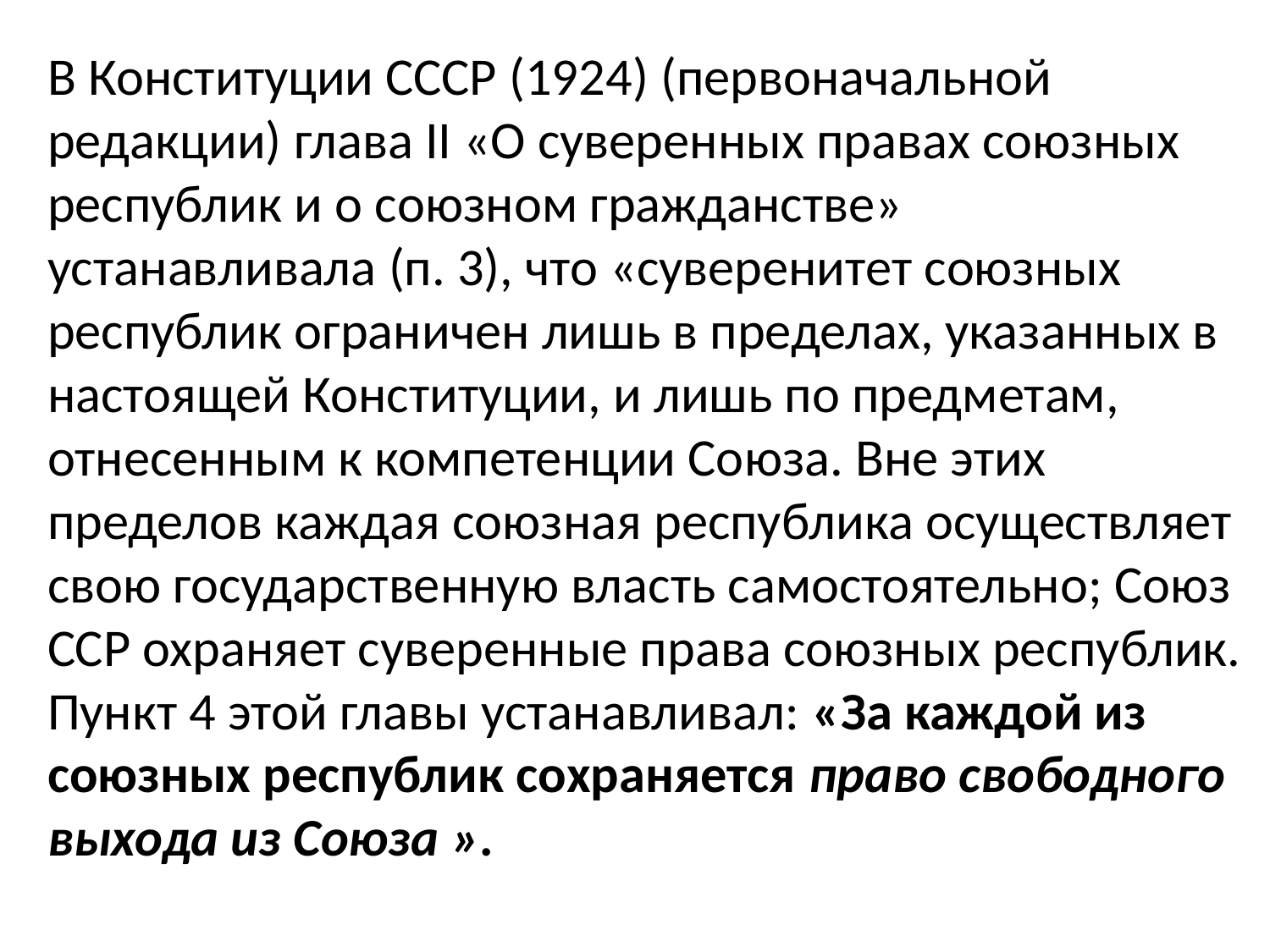

В Конституции СССР (1924) (первоначальной редакции) глава II «О суверенных правах союзных республик и о союзном гражданстве» устанавливала (п. 3), что «суверенитет союзных республик ограничен лишь в пределах, указанных в настоящей Конституции, и лишь по предметам, отнесенным к компетенции Союза. Вне этих пределов каждая союзная республика осуществляет свою государственную власть самостоятельно; Союз ССР охраняет суверенные права союзных республик. Пункт 4 этой главы устанавливал: «За каждой из союзных республик сохраняется право свободного выхода из Союза ».